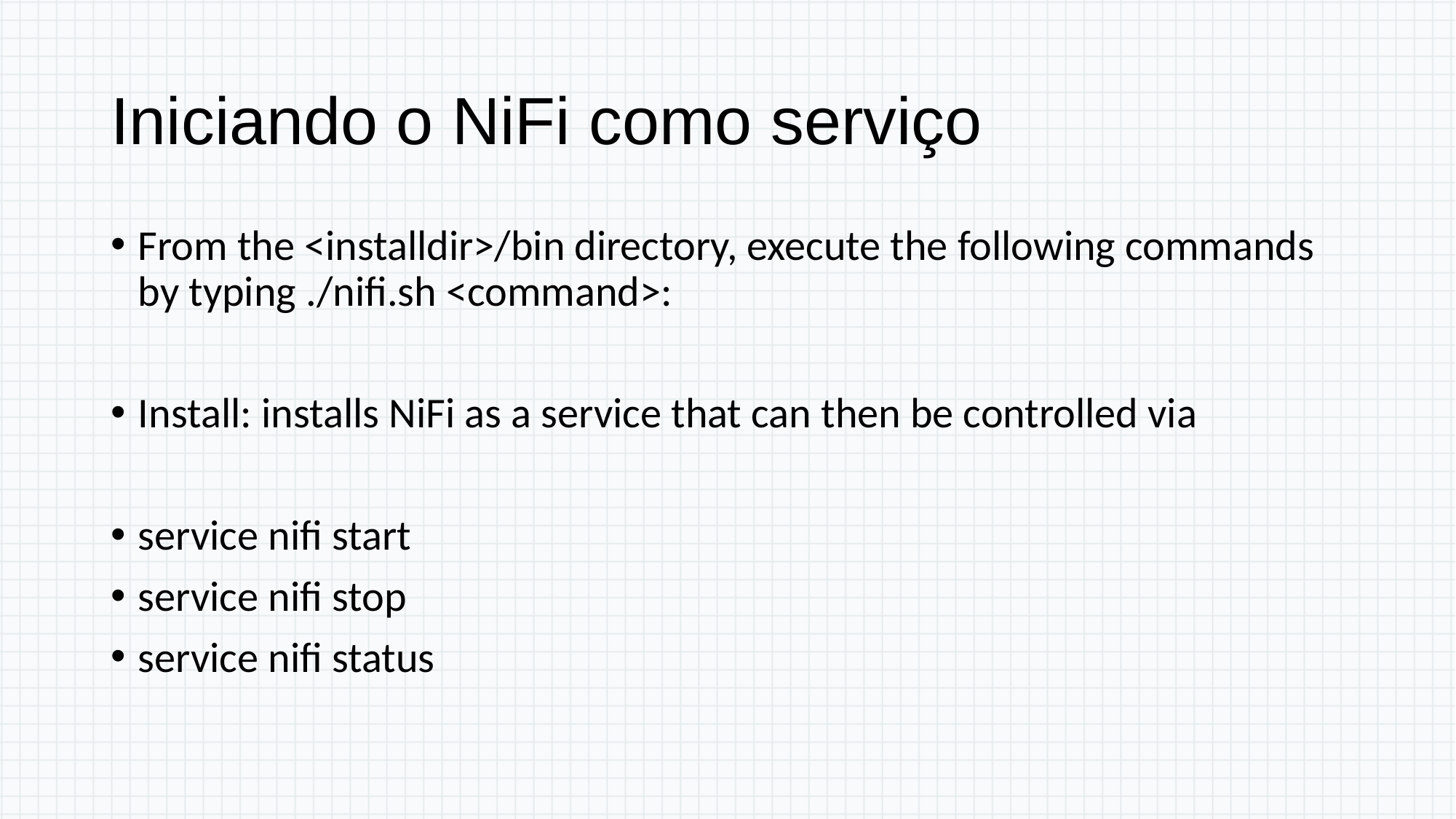

# Iniciando o NiFi como serviço
From the <installdir>/bin directory, execute the following commands by typing ./nifi.sh <command>:

Install: installs NiFi as a service that can then be controlled via

service nifi start
service nifi stop
service nifi status